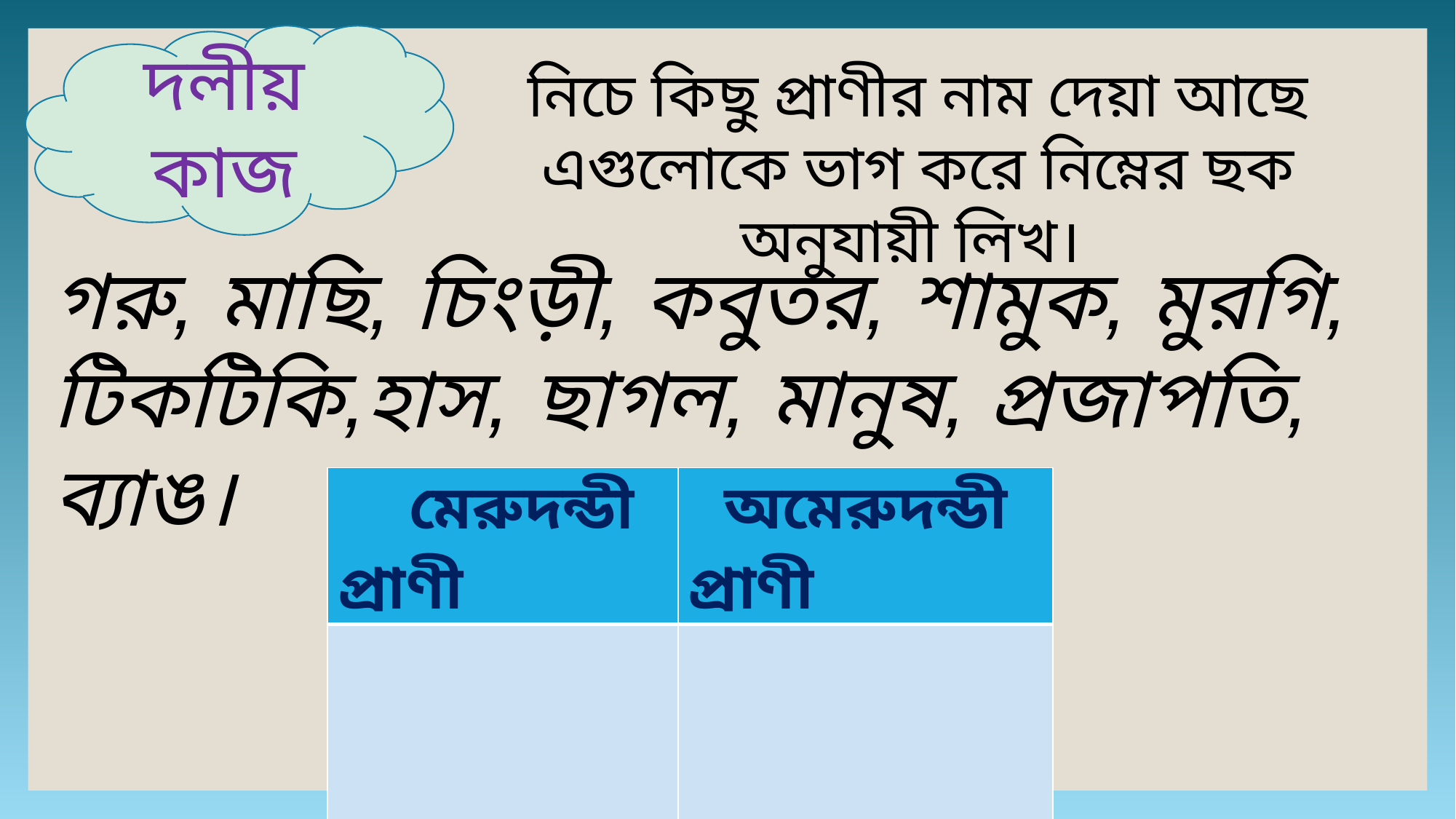

দলীয় কাজ
নিচে কিছু প্রাণীর নাম দেয়া আছে এগুলোকে ভাগ করে নিম্নের ছক অনুযায়ী লিখ।
গরু, মাছি, চিংড়ী, কবুতর, শামুক, মুরগি, টিকটিকি,হাস, ছাগল, মানুষ, প্রজাপতি, ব্যাঙ।
| মেরুদন্ডী প্রাণী | অমেরুদন্ডী প্রাণী |
| --- | --- |
|  |  |